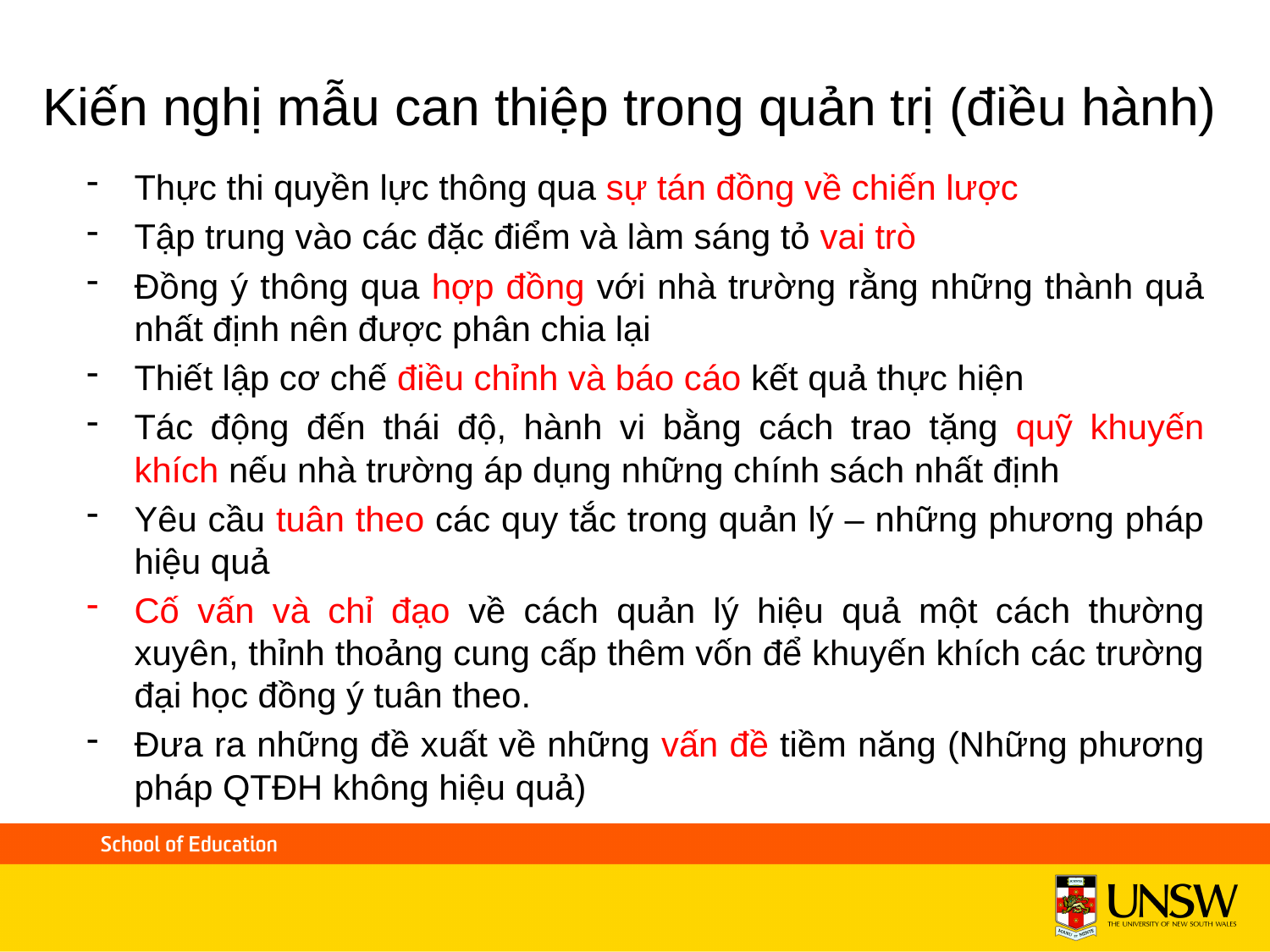

# Kiến nghị mẫu can thiệp trong quản trị (điều hành)
Thực thi quyền lực thông qua sự tán đồng về chiến lược
Tập trung vào các đặc điểm và làm sáng tỏ vai trò
Đồng ý thông qua hợp đồng với nhà trường rằng những thành quả nhất định nên được phân chia lại
Thiết lập cơ chế điều chỉnh và báo cáo kết quả thực hiện
Tác động đến thái độ, hành vi bằng cách trao tặng quỹ khuyến khích nếu nhà trường áp dụng những chính sách nhất định
Yêu cầu tuân theo các quy tắc trong quản lý – những phương pháp hiệu quả
Cố vấn và chỉ đạo về cách quản lý hiệu quả một cách thường xuyên, thỉnh thoảng cung cấp thêm vốn để khuyến khích các trường đại học đồng ý tuân theo.
Đưa ra những đề xuất về những vấn đề tiềm năng (Những phương pháp QTĐH không hiệu quả)